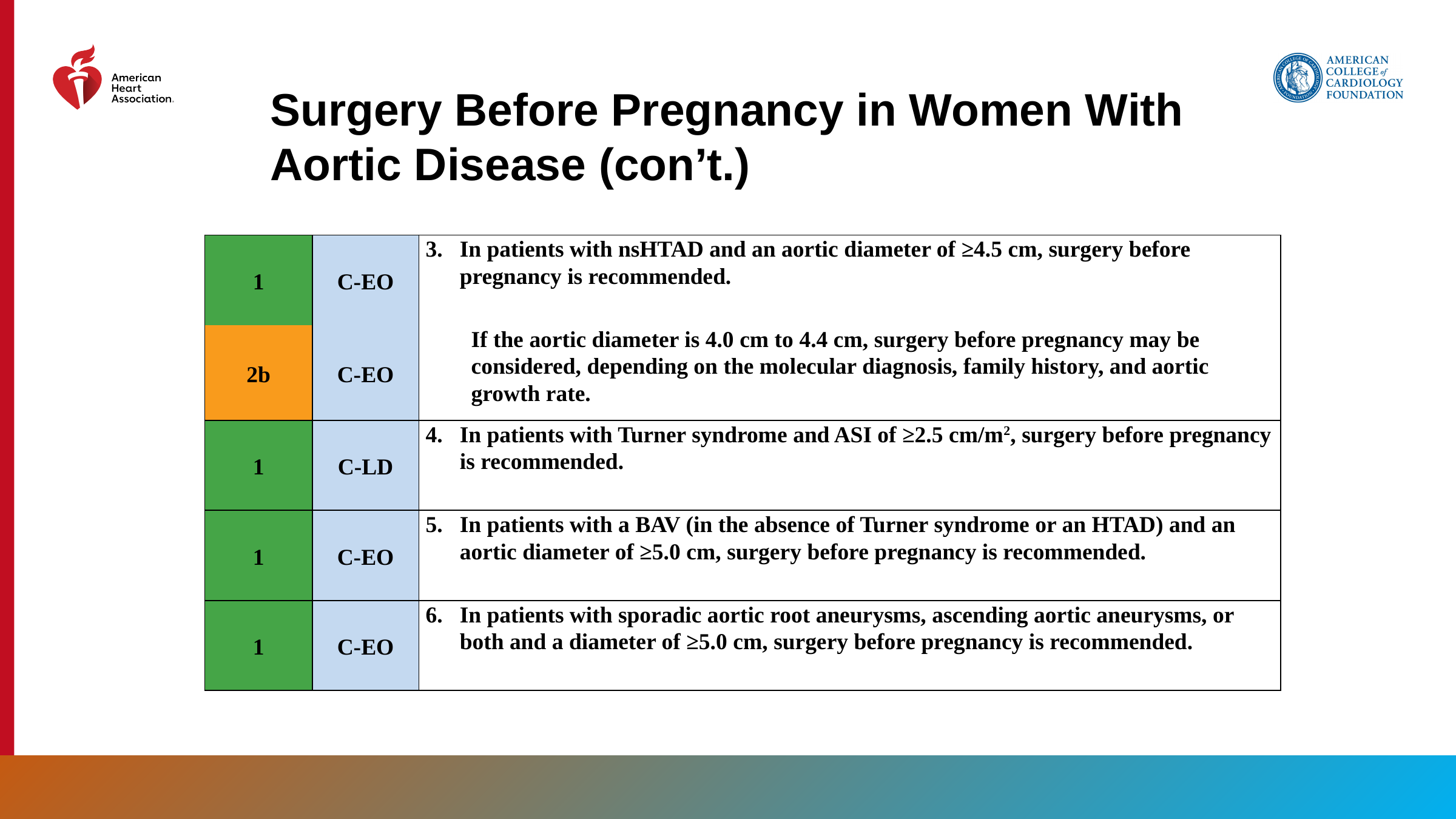

Surgery Before Pregnancy in Women With Aortic Disease (con’t.)
| 1 | C-EO | In patients with nsHTAD and an aortic diameter of ≥4.5 cm, surgery before pregnancy is recommended. |
| --- | --- | --- |
| 2b | C-EO | If the aortic diameter is 4.0 cm to 4.4 cm, surgery before pregnancy may be considered, depending on the molecular diagnosis, family history, and aortic growth rate. |
| 1 | C-LD | In patients with Turner syndrome and ASI of ≥2.5 cm/m2, surgery before pregnancy is recommended. |
| 1 | C-EO | In patients with a BAV (in the absence of Turner syndrome or an HTAD) and an aortic diameter of ≥5.0 cm, surgery before pregnancy is recommended. |
| 1 | C-EO | In patients with sporadic aortic root aneurysms, ascending aortic aneurysms, or both and a diameter of ≥5.0 cm, surgery before pregnancy is recommended. |
184